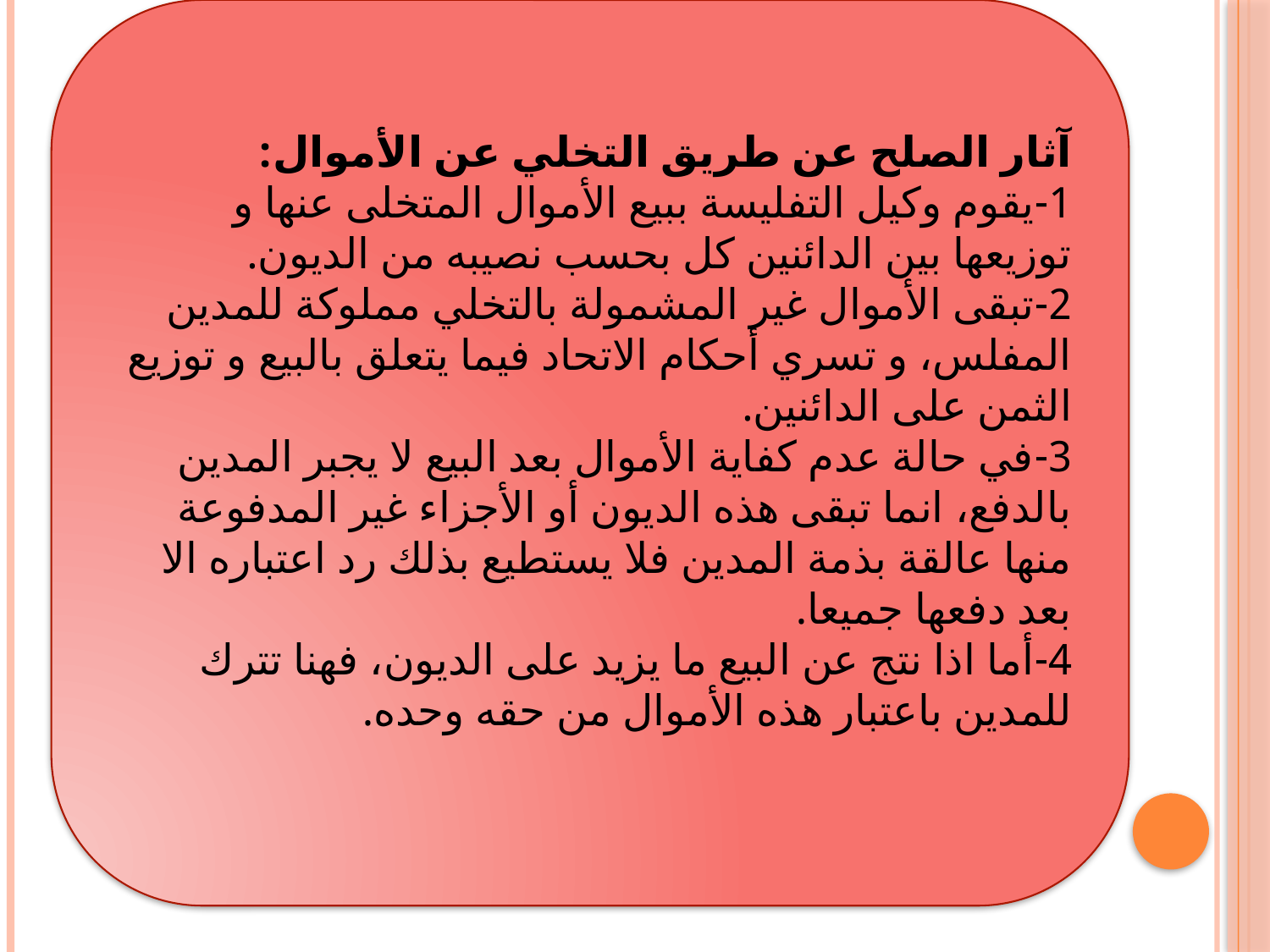

آثار الصلح عن طريق التخلي عن الأموال:
1-يقوم وكيل التفليسة ببيع الأموال المتخلى عنها و توزيعها بين الدائنين كل بحسب نصيبه من الديون.
2-تبقى الأموال غير المشمولة بالتخلي مملوكة للمدين المفلس، و تسري أحكام الاتحاد فيما يتعلق بالبيع و توزيع الثمن على الدائنين.
3-في حالة عدم كفاية الأموال بعد البيع لا يجبر المدين بالدفع، انما تبقى هذه الديون أو الأجزاء غير المدفوعة منها عالقة بذمة المدين فلا يستطيع بذلك رد اعتباره الا بعد دفعها جميعا.
4-أما اذا نتج عن البيع ما يزيد على الديون، فهنا تترك للمدين باعتبار هذه الأموال من حقه وحده.

#